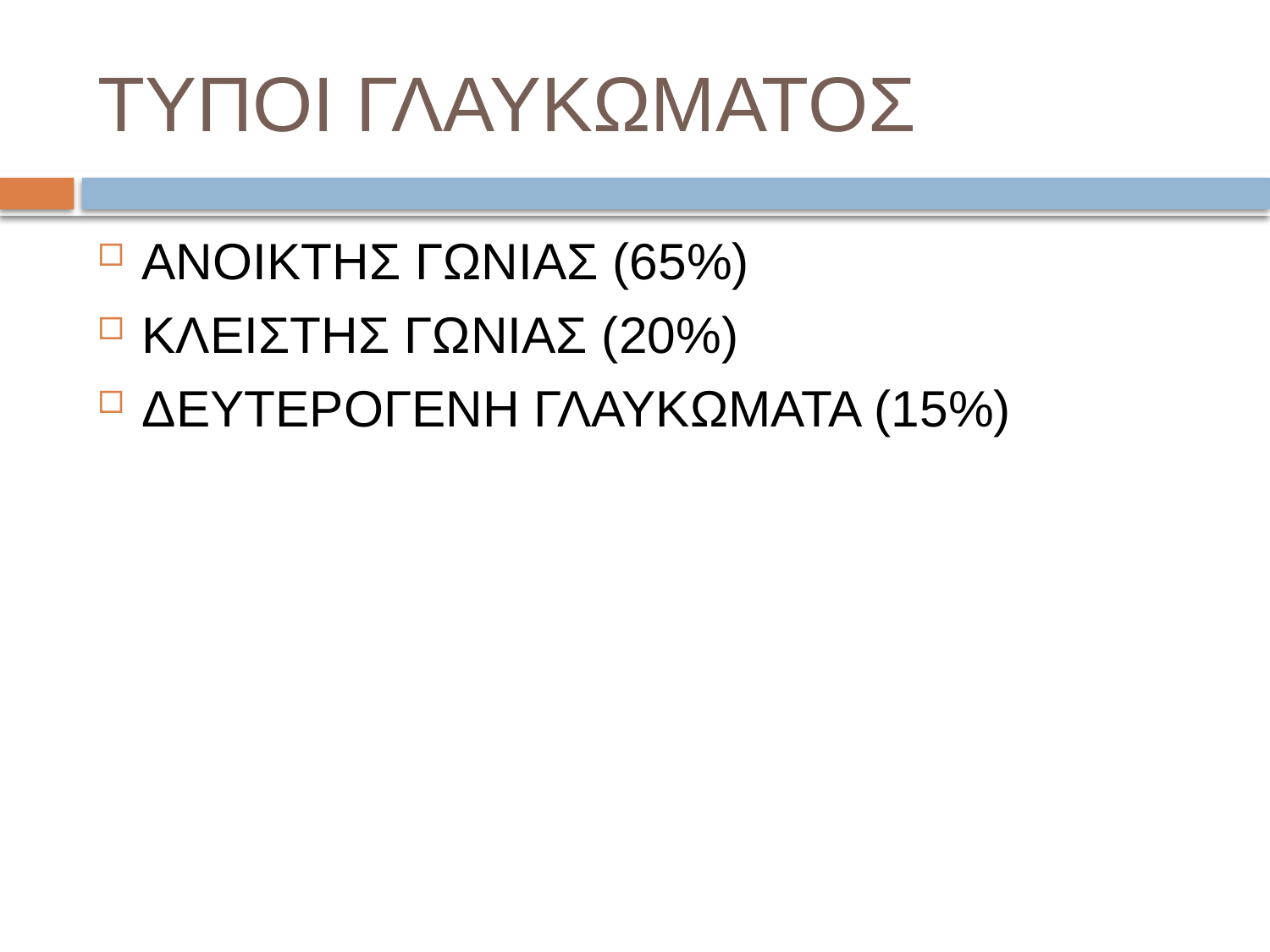

# ΤΥΠΟΙ ΓΛΑΥΚΩΜΑΤΟΣ
ΑΝΟΙΚΤΗΣ ΓΩΝΙΑΣ (65%)
ΚΛΕΙΣΤΗΣ ΓΩΝΙΑΣ (20%)
ΔΕΥΤΕΡΟΓΕΝΗ ΓΛΑΥΚΩΜΑΤΑ (15%)